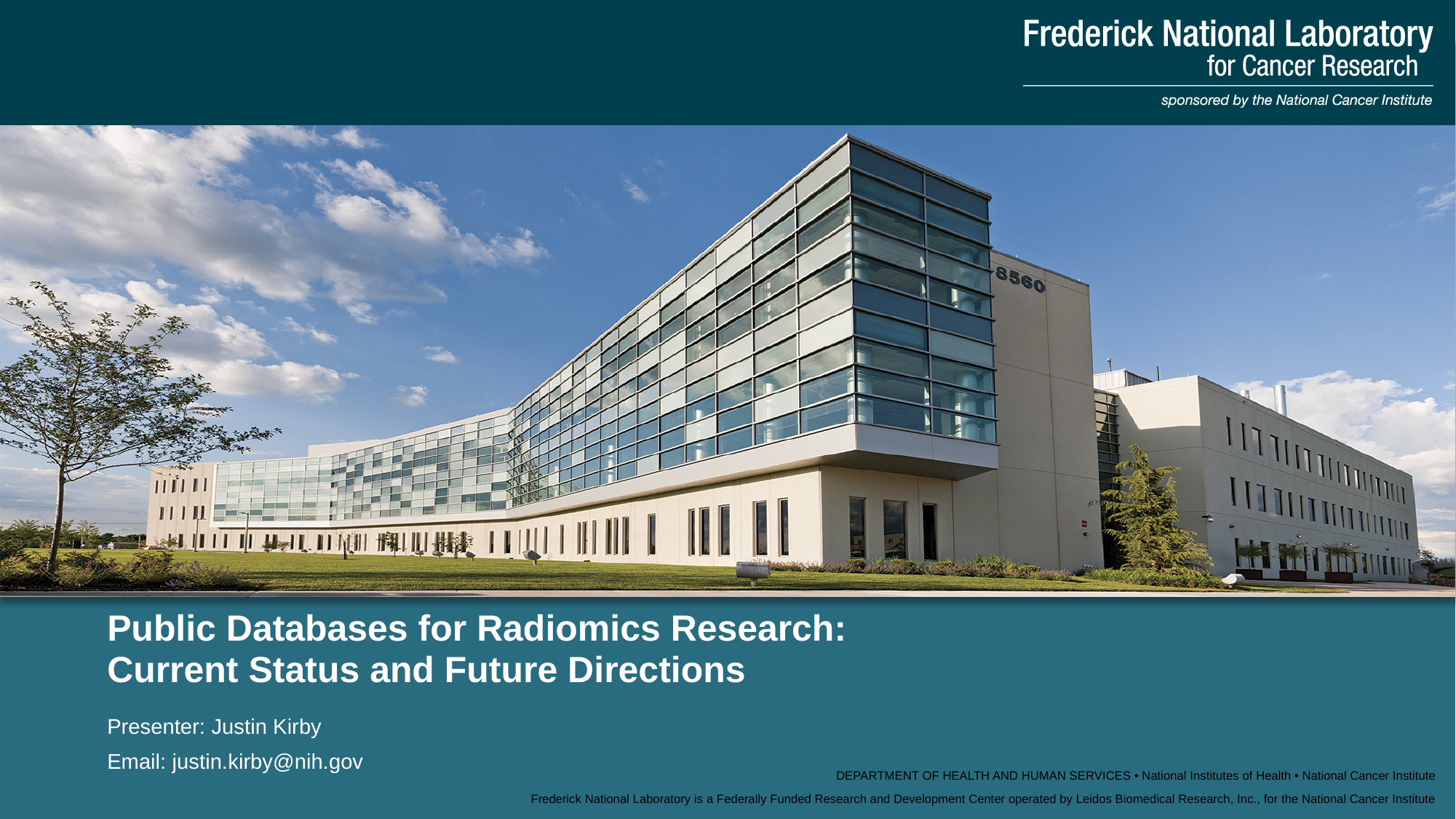

# Public Databases for Radiomics Research: Current Status and Future Directions
Presenter: Justin Kirby
Email: justin.kirby@nih.gov